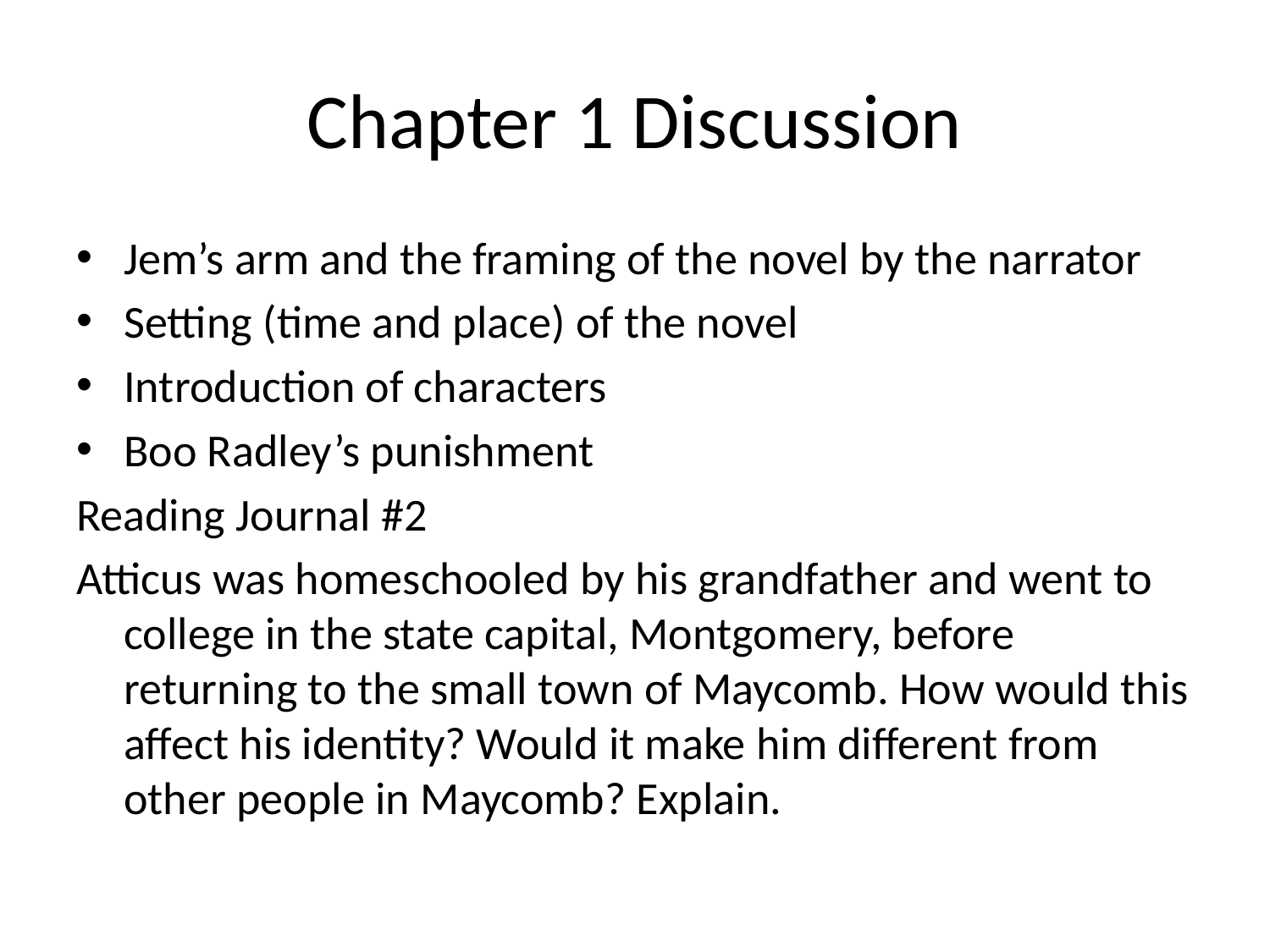

# Chapter 1 Discussion
Jem’s arm and the framing of the novel by the narrator
Setting (time and place) of the novel
Introduction of characters
Boo Radley’s punishment
Reading Journal #2
Atticus was homeschooled by his grandfather and went to college in the state capital, Montgomery, before returning to the small town of Maycomb. How would this affect his identity? Would it make him different from other people in Maycomb? Explain.